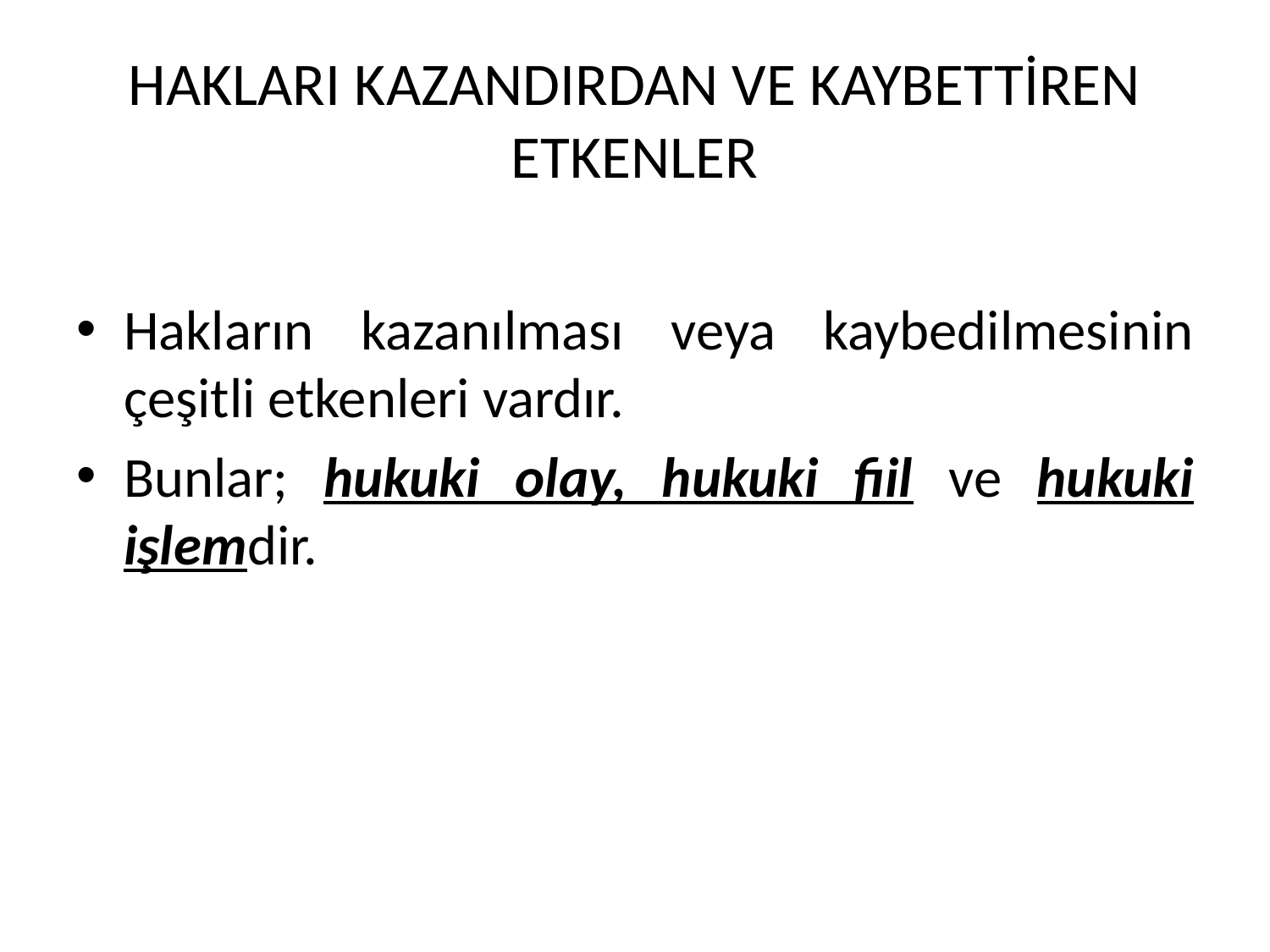

# HAKLARI KAZANDIRDAN VE KAYBETTİREN ETKENLER
Hakların kazanılması veya kaybedilmesinin çeşitli etkenleri vardır.
Bunlar; hukuki olay, hukuki fiil ve hukuki işlemdir.